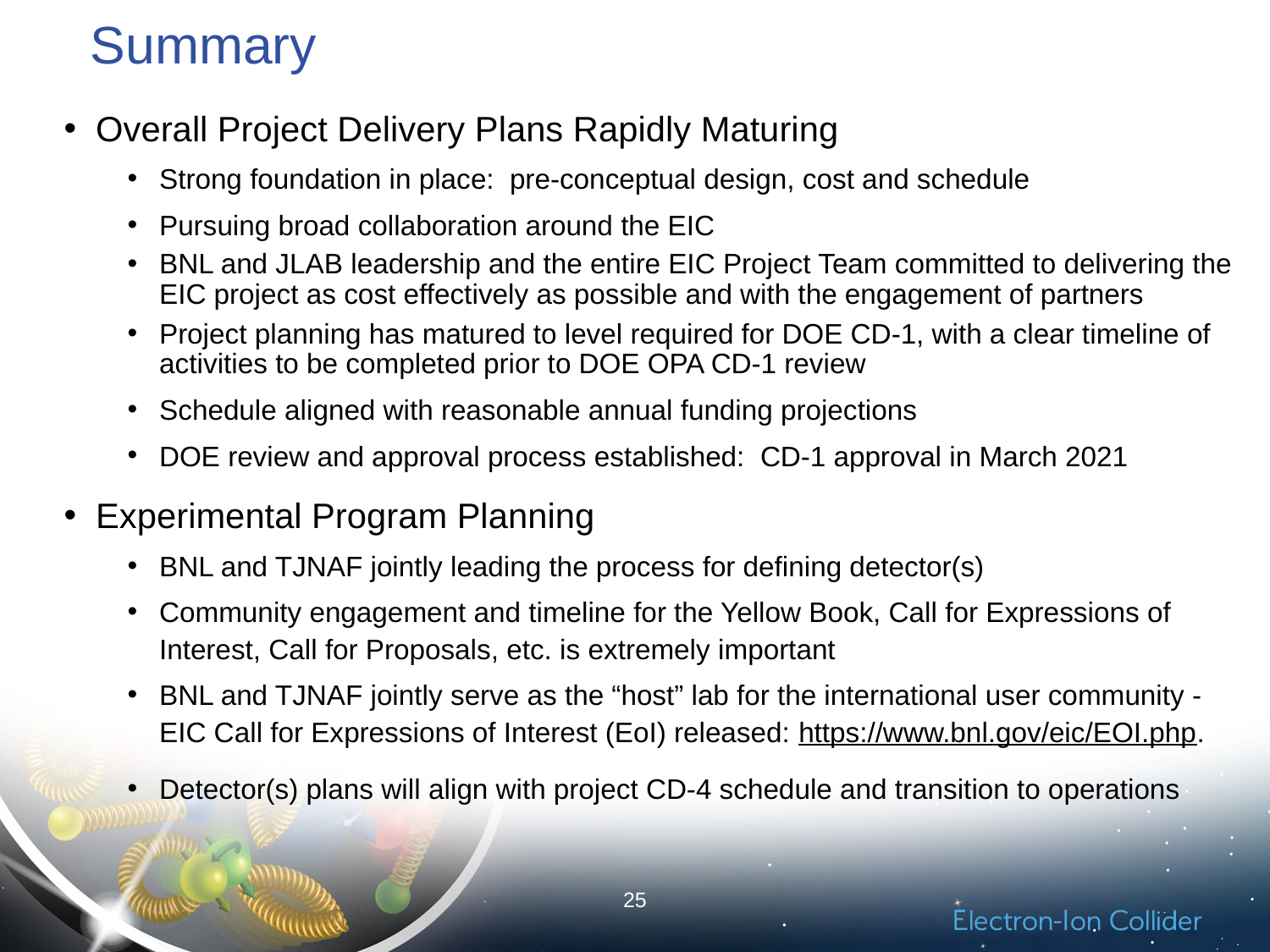

# Summary
Overall Project Delivery Plans Rapidly Maturing
Strong foundation in place:  pre-conceptual design, cost and schedule
Pursuing broad collaboration around the EIC
BNL and JLAB leadership and the entire EIC Project Team committed to delivering the EIC project as cost effectively as possible and with the engagement of partners
Project planning has matured to level required for DOE CD-1, with a clear timeline of activities to be completed prior to DOE OPA CD-1 review
Schedule aligned with reasonable annual funding projections
DOE review and approval process established:  CD-1 approval in March 2021
Experimental Program Planning
BNL and TJNAF jointly leading the process for defining detector(s)
Community engagement and timeline for the Yellow Book, Call for Expressions of Interest, Call for Proposals, etc. is extremely important
BNL and TJNAF jointly serve as the “host” lab for the international user community - EIC Call for Expressions of Interest (EoI) released: https://www.bnl.gov/eic/EOI.php.
Detector(s) plans will align with project CD-4 schedule and transition to operations
25